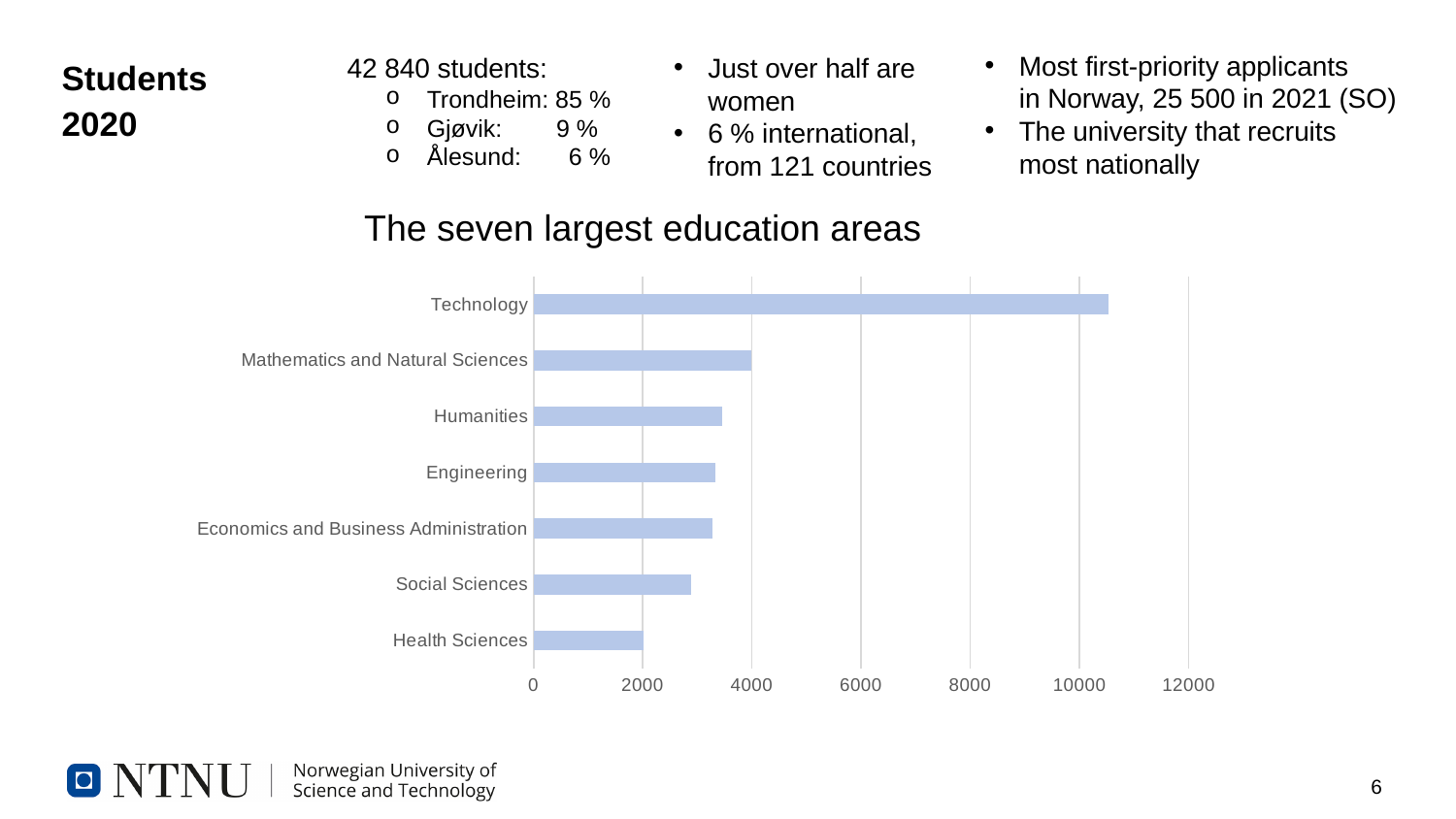

# Students 2020
Most first-priority applicants
in Norway, 25 500 in 2021 (SO)
The university that recruits
most nationally
Just over half are
women
6 % international,
from 121 countries
42 840 students:
 Trondheim: 85 %
 Gjøvik:        9 %
 Ålesund:       6 %

The seven largest education areas

### Chart

| Category |
|---|

### Chart

| Category |  |
|---|---|
| Health Sciences | 2017.0 |
| Social Sciences | 2883.0 |
| Economics and Business Administration | 3274.0 |
| Engineering | 3339.0 |
| Humanities | 3457.0 |
| Mathematics and Natural Sciences | 3989.0 |
| Technology | 10529.0 |